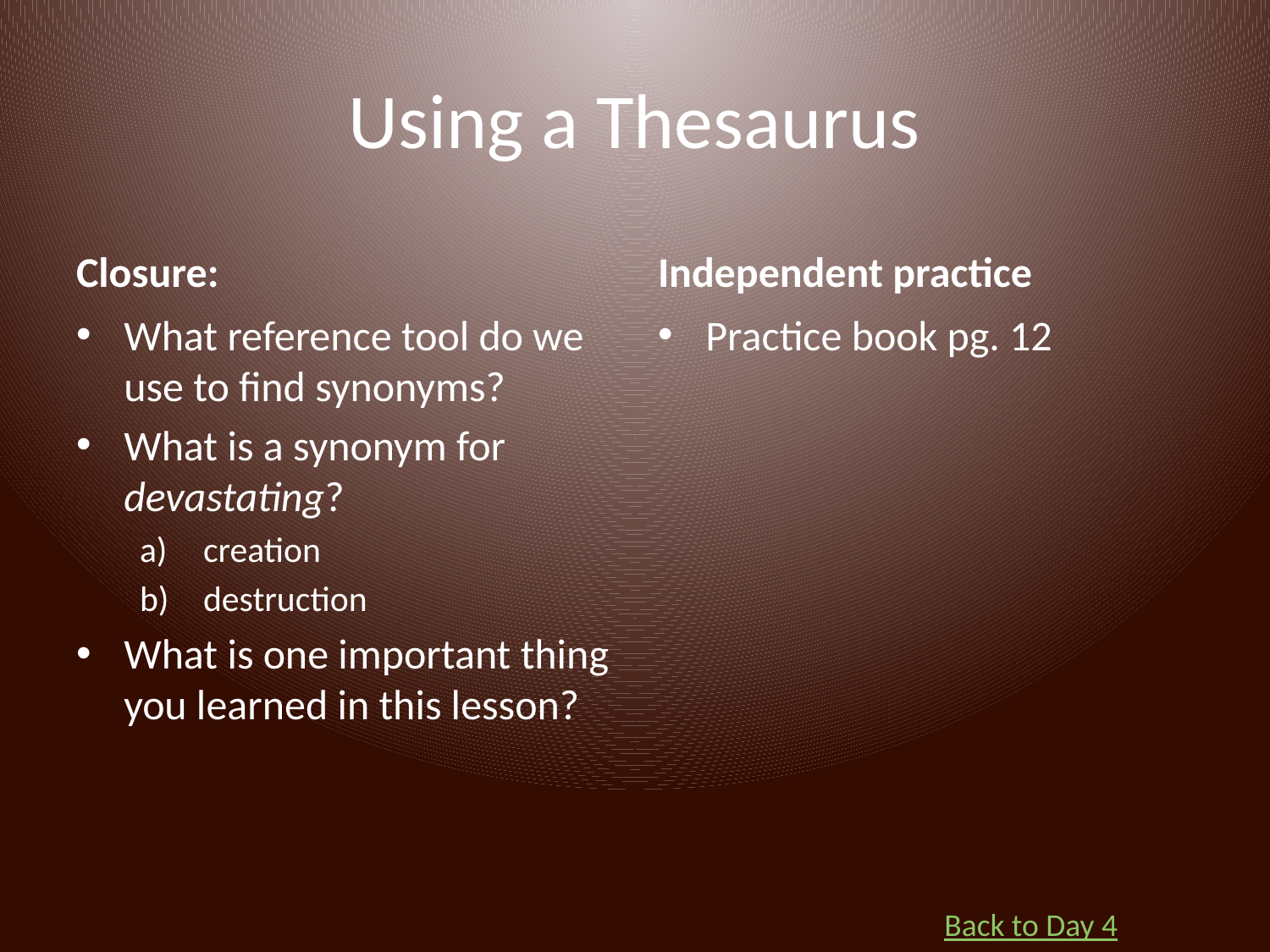

# Using a Thesaurus
Closure:
Independent practice
What reference tool do we use to find synonyms?
What is a synonym for devastating?
creation
destruction
What is one important thing you learned in this lesson?
Practice book pg. 12
Back to Day 4